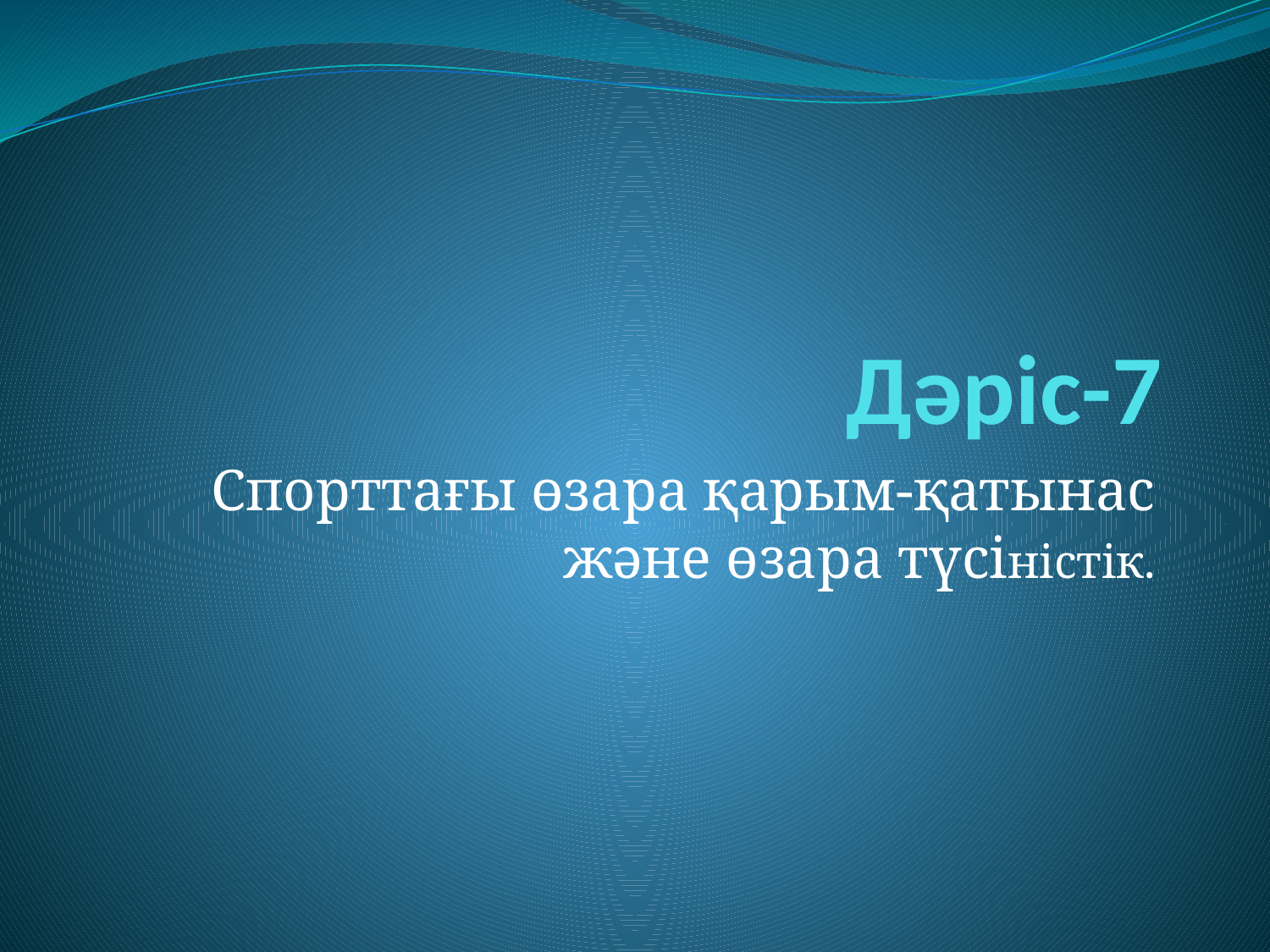

# Дәріс-7
Спорттағы өзара қарым-қатынас және өзара түсіністік.